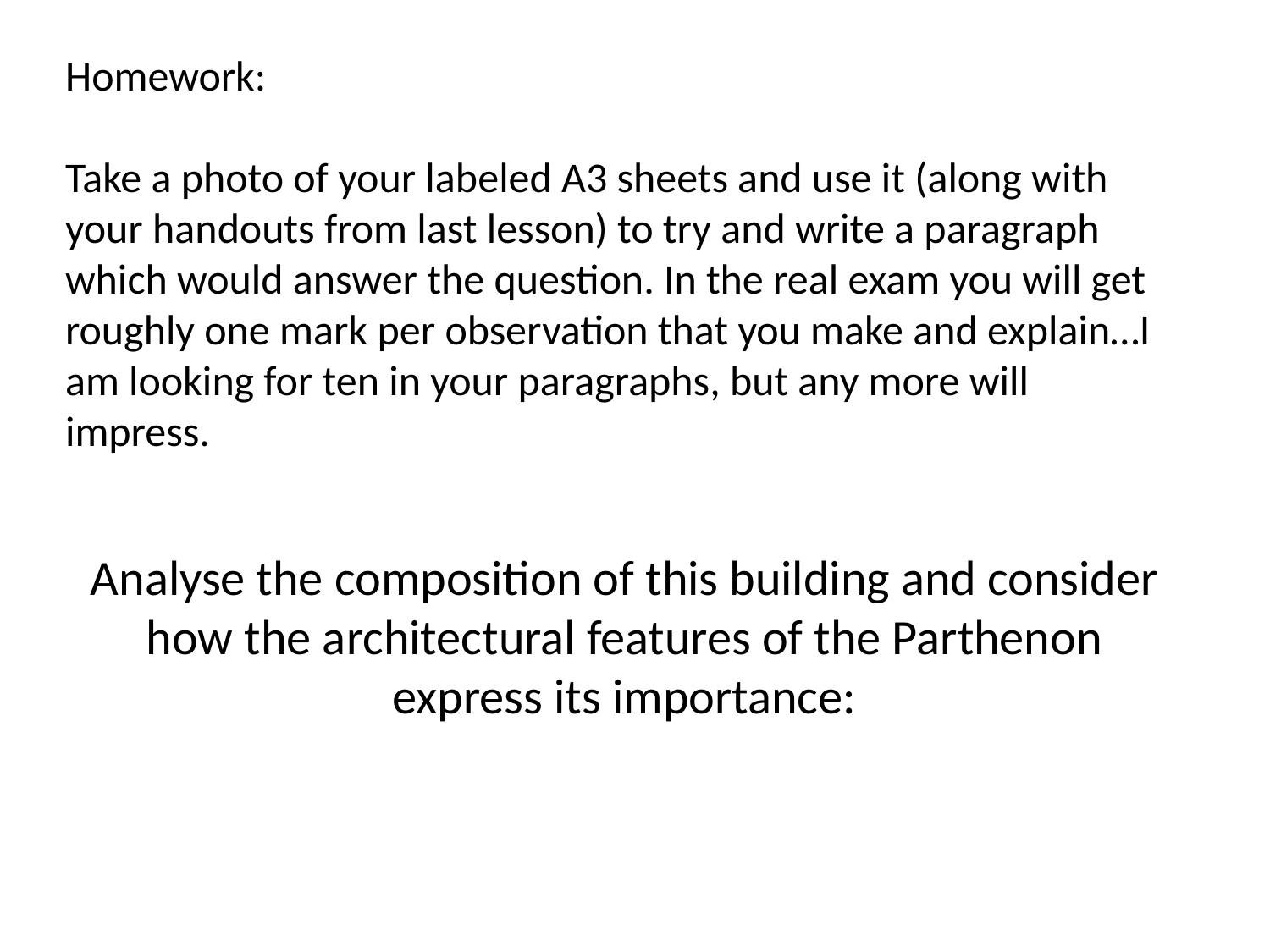

Homework:

Take a photo of your labeled A3 sheets and use it (along with your handouts from last lesson) to try and write a paragraph which would answer the question. In the real exam you will get roughly one mark per observation that you make and explain…I am looking for ten in your paragraphs, but any more will impress.
Analyse the composition of this building and consider how the architectural features of the Parthenon express its importance: